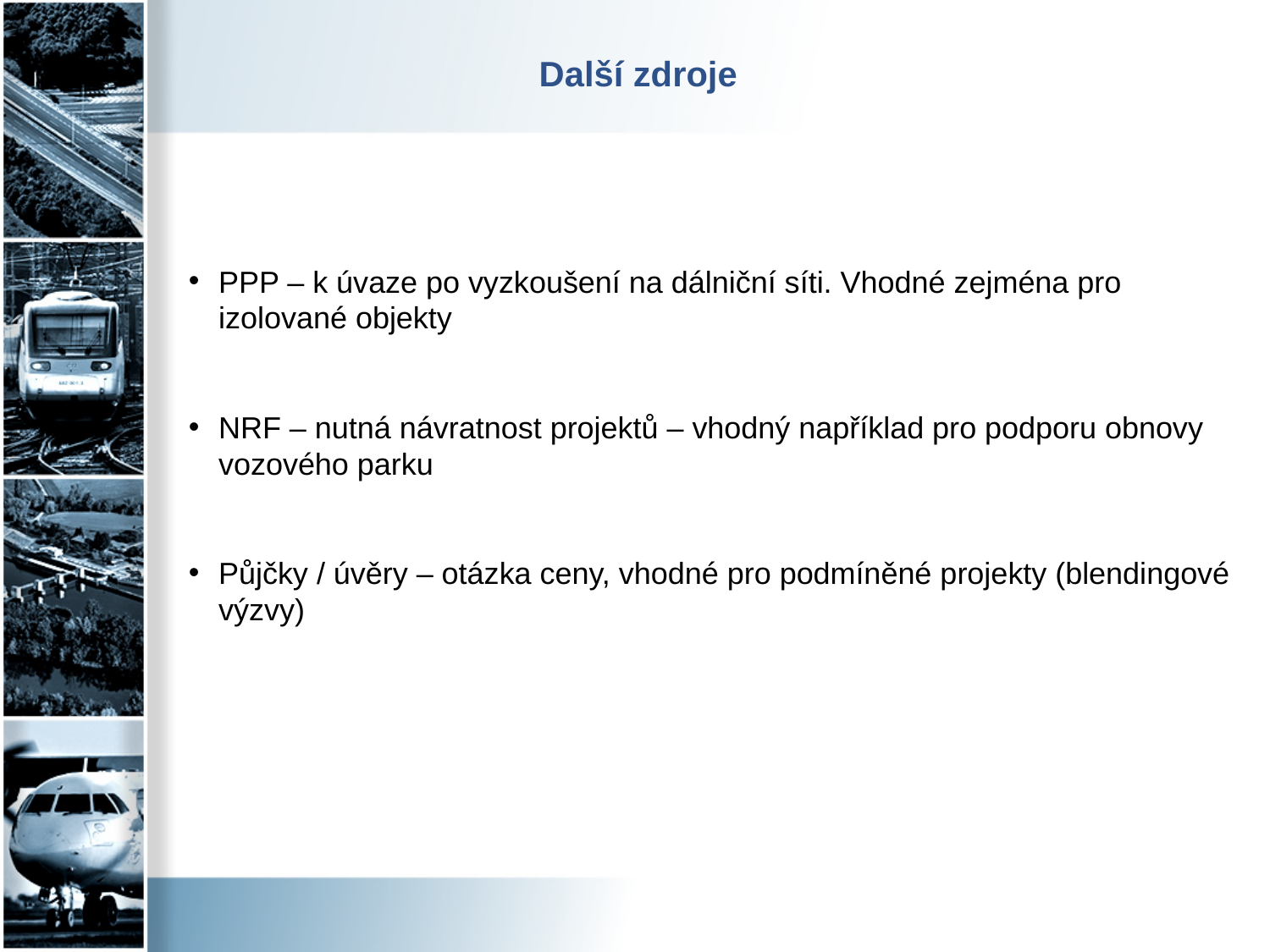

# Další zdroje
PPP – k úvaze po vyzkoušení na dálniční síti. Vhodné zejména pro izolované objekty

NRF – nutná návratnost projektů – vhodný například pro podporu obnovy vozového parku

Půjčky / úvěry – otázka ceny, vhodné pro podmíněné projekty (blendingové výzvy)